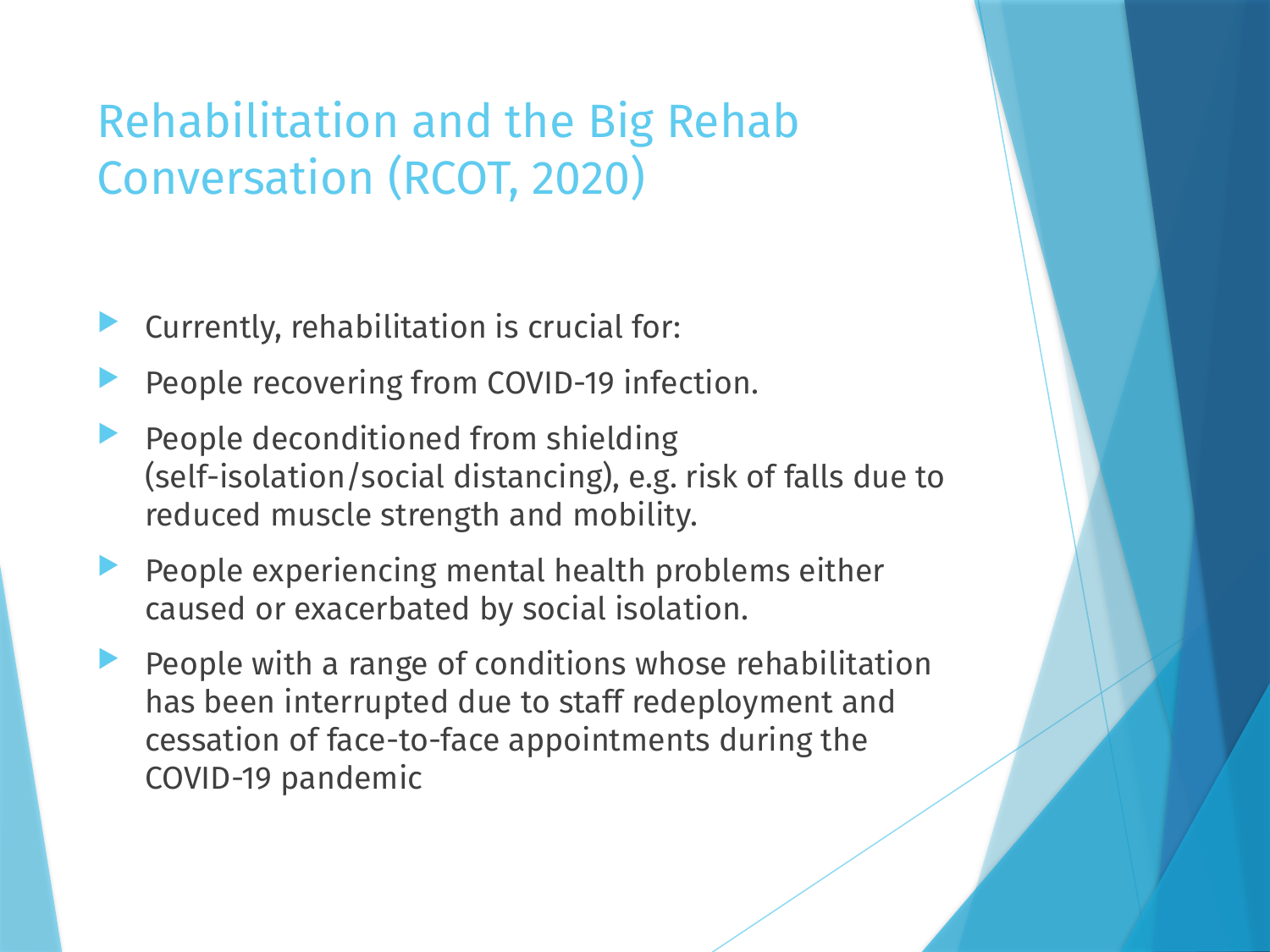

# Rehabilitation and the Big Rehab Conversation (RCOT, 2020)
Currently, rehabilitation is crucial for:
People recovering from COVID-19 infection.
People deconditioned from shielding (self-isolation/social distancing), e.g. risk of falls due to reduced muscle strength and mobility.
People experiencing mental health problems either caused or exacerbated by social isolation.
People with a range of conditions whose rehabilitation has been interrupted due to staff redeployment and cessation of face-to-face appointments during the COVID-19 pandemic